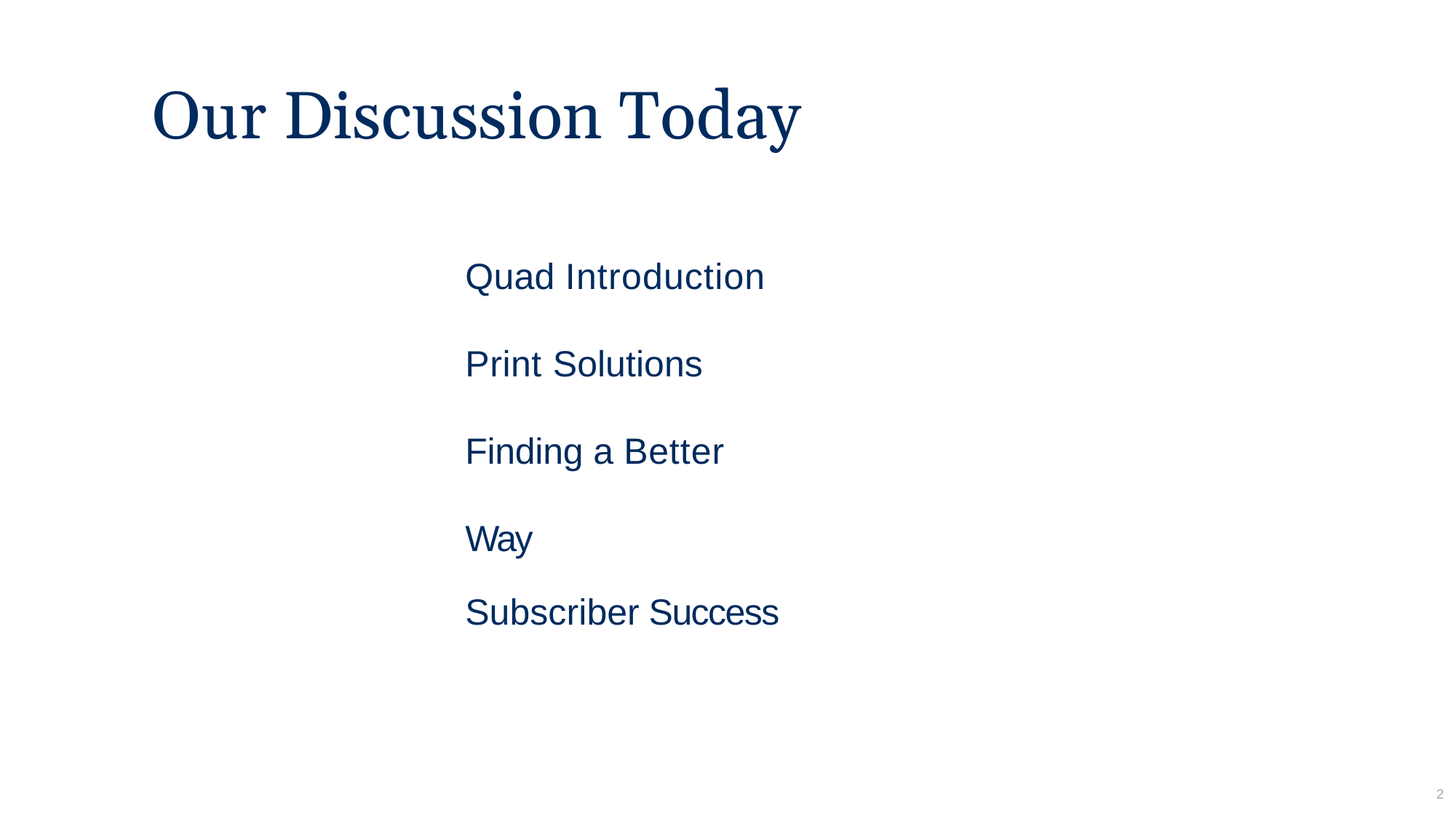

# Our Discussion Today
Quad Introduction
Print Solutions  Finding a Better Way

Subscriber Success
2